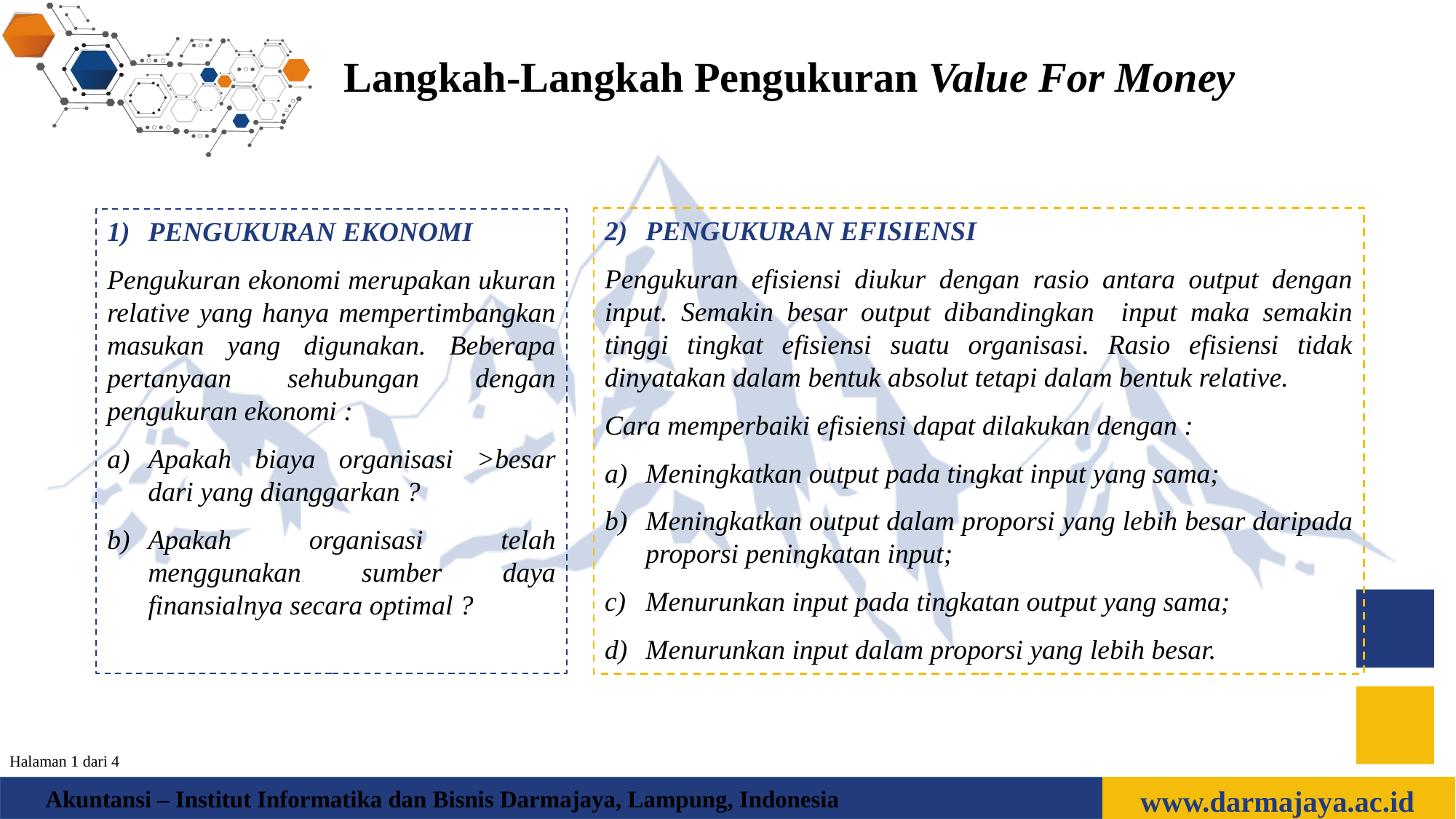

Langkah-Langkah Pengukuran Value For Money
PENGUKURAN EFISIENSI
Pengukuran efisiensi diukur dengan rasio antara output dengan input. Semakin besar output dibandingkan  input maka semakin tinggi tingkat efisiensi suatu organisasi. Rasio efisiensi tidak dinyatakan dalam bentuk absolut tetapi dalam bentuk relative.
Cara memperbaiki efisiensi dapat dilakukan dengan :
Meningkatkan output pada tingkat input yang sama;
Meningkatkan output dalam proporsi yang lebih besar daripada proporsi peningkatan input;
Menurunkan input pada tingkatan output yang sama;
Menurunkan input dalam proporsi yang lebih besar.
PENGUKURAN EKONOMI
Pengukuran ekonomi merupakan ukuran relative yang hanya mempertimbangkan masukan yang digunakan. Beberapa pertanyaan sehubungan dengan pengukuran ekonomi :
Apakah biaya organisasi >besar dari yang dianggarkan ?
Apakah organisasi telah menggunakan sumber daya finansialnya secara optimal ?

Halaman 1 dari 4

www.darmajaya.ac.id
Akuntansi – Institut Informatika dan Bisnis Darmajaya, Lampung, Indonesia